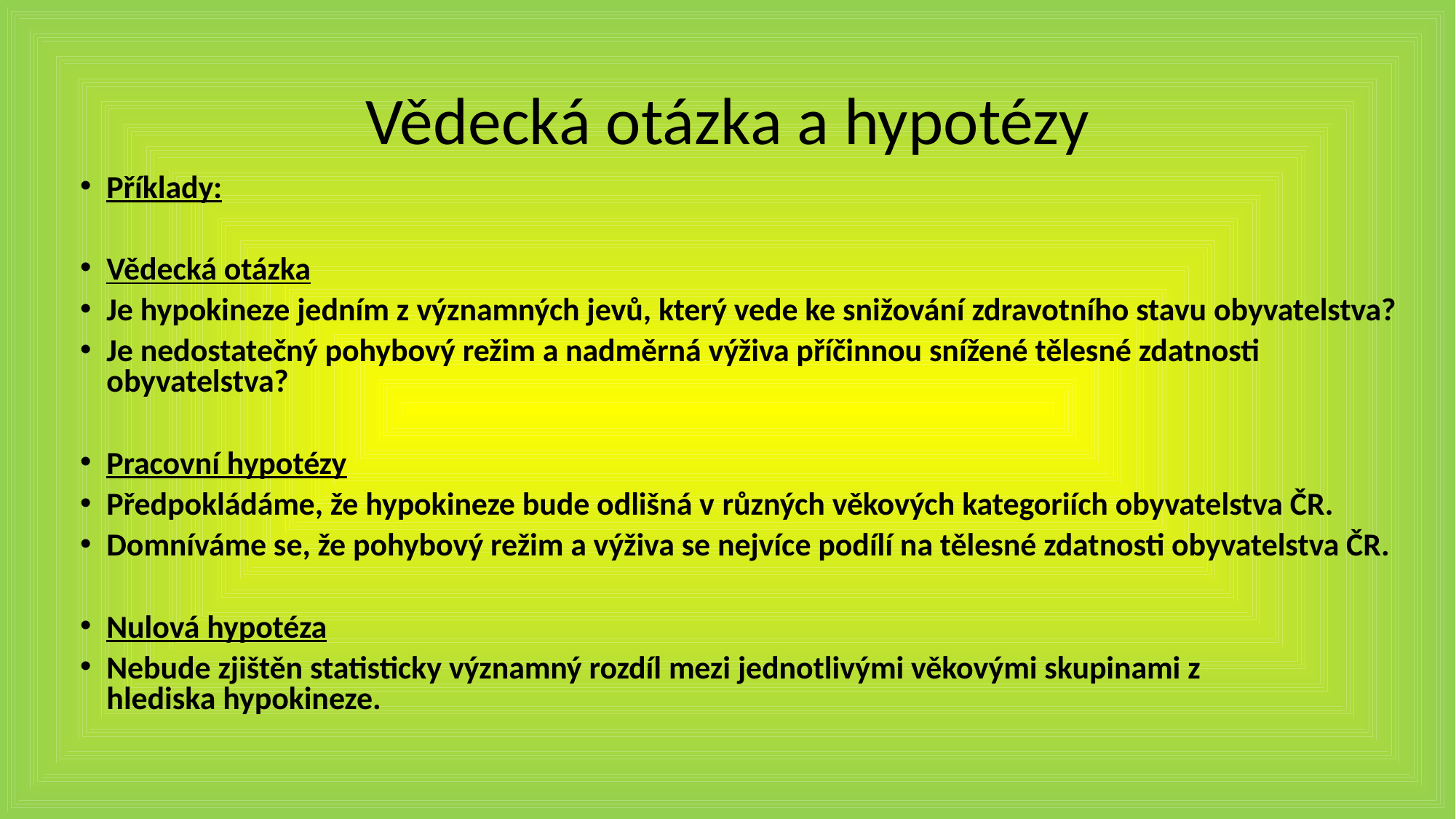

# Vědecká otázka a hypotézy
Příklady:

Vědecká otázka
Je hypokineze jedním z významných jevů, který vede ke snižování zdravotního stavu obyvatelstva?
Je nedostatečný pohybový režim a nadměrná výživa příčinnou snížené tělesné zdatnosti obyvatelstva?

Pracovní hypotézy
Předpokládáme, že hypokineze bude odlišná v různých věkových kategoriích obyvatelstva ČR.
Domníváme se, že pohybový režim a výživa se nejvíce podílí na tělesné zdatnosti obyvatelstva ČR.

Nulová hypotéza
Nebude zjištěn statisticky významný rozdíl mezi jednotlivými věkovými skupinami z hlediska hypokineze.